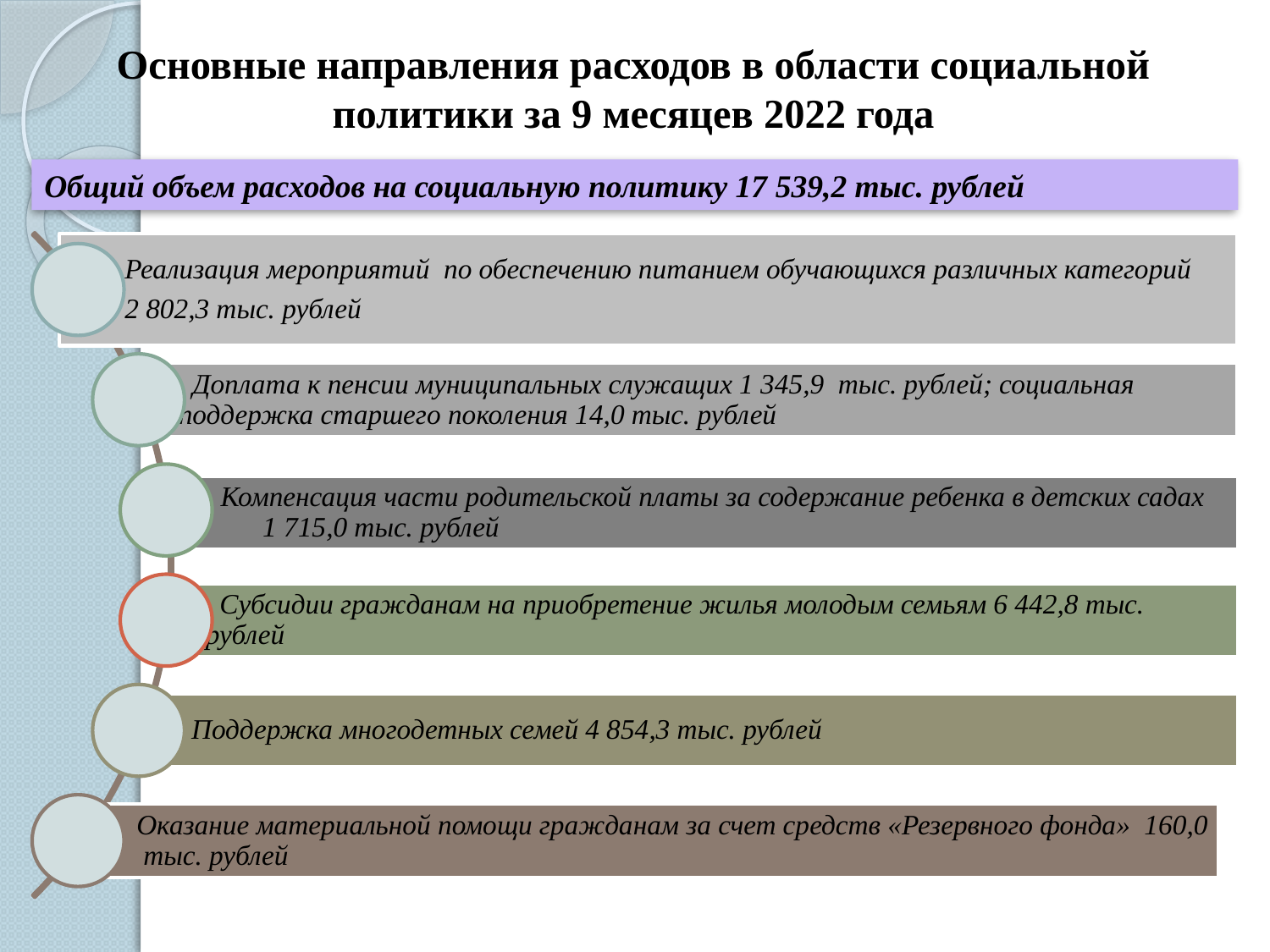

# Основные направления расходов в области социальной политики за 9 месяцев 2022 года
Общий объем расходов на социальную политику 17 539,2 тыс. рублей
 Реализация мероприятий  по обеспечению питанием обучающихся различных категорий
 2 802,3 тыс. рублей
  Доплата к пенсии муниципальных служащих 1 345,9  тыс. рублей; социальная поддержка старшего поколения 14,0 тыс. рублей
  Компенсация части родительской платы за содержание ребенка в детских садах            1 715,0 тыс. рублей
  Субсидии гражданам на приобретение жилья молодым семьям 6 442,8 тыс. рублей
  Поддержка многодетных семей 4 854,3 тыс. рублей
Оказание материальной помощи гражданам за счет средств «Резервного фонда»  160,0  тыс. рублей